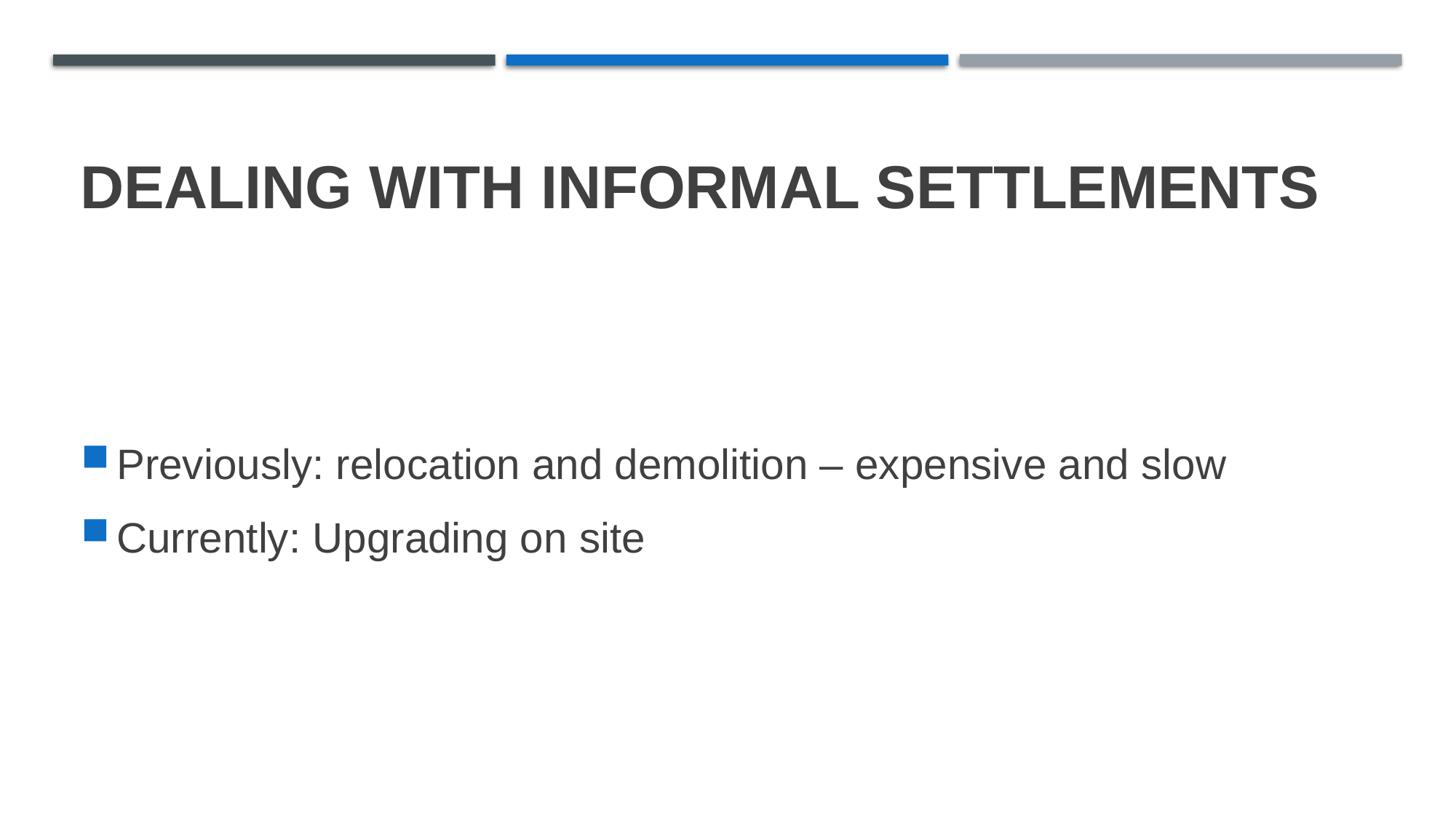

# Dealing with informal settlements
Previously: relocation and demolition – expensive and slow
Currently: Upgrading on site